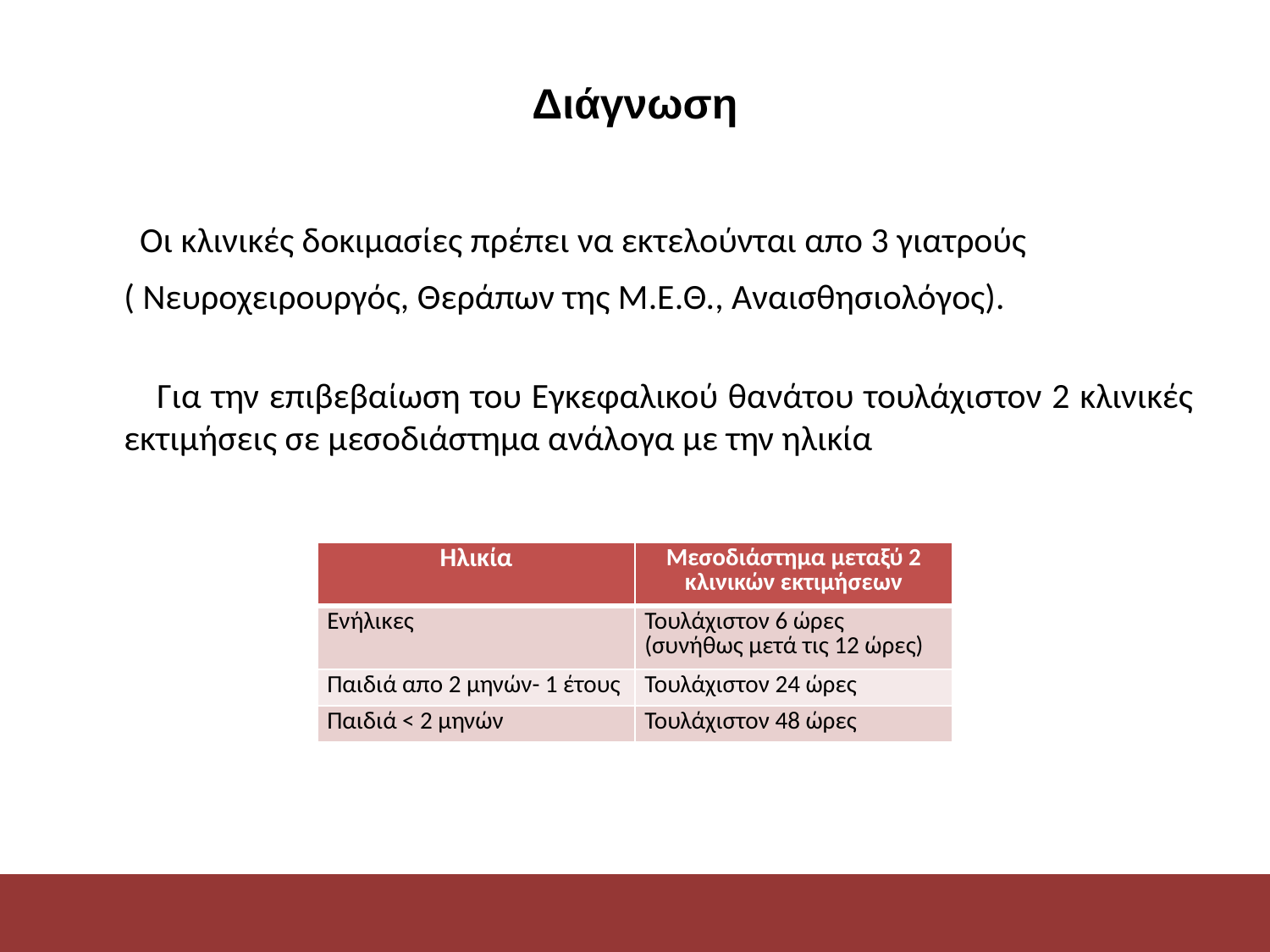

# Διάγνωση
    Οι κλινικές δοκιμασίες πρέπει να εκτελούνται απο 3 γιατρούς
  	( Νευροχειρουργός, Θεράπων της Μ.Ε.Θ., Αναισθησιολόγος).

        Για την επιβεβαίωση του Εγκεφαλικού θανάτου τουλάχιστον 2 κλινικές εκτιμήσεις σε μεσοδιάστημα ανάλογα με την ηλικία

| Ηλικία | Μεσοδιάστημα μεταξύ 2 κλινικών εκτιμήσεων |
| --- | --- |
| Ενήλικες | Τουλάχιστον 6 ώρες (συνήθως μετά τις 12 ώρες) |
| Παιδιά απο 2 μηνών- 1 έτους | Τουλάχιστον 24 ώρες |
| Παιδιά < 2 μηνών | Τουλάχιστον 48 ώρες |